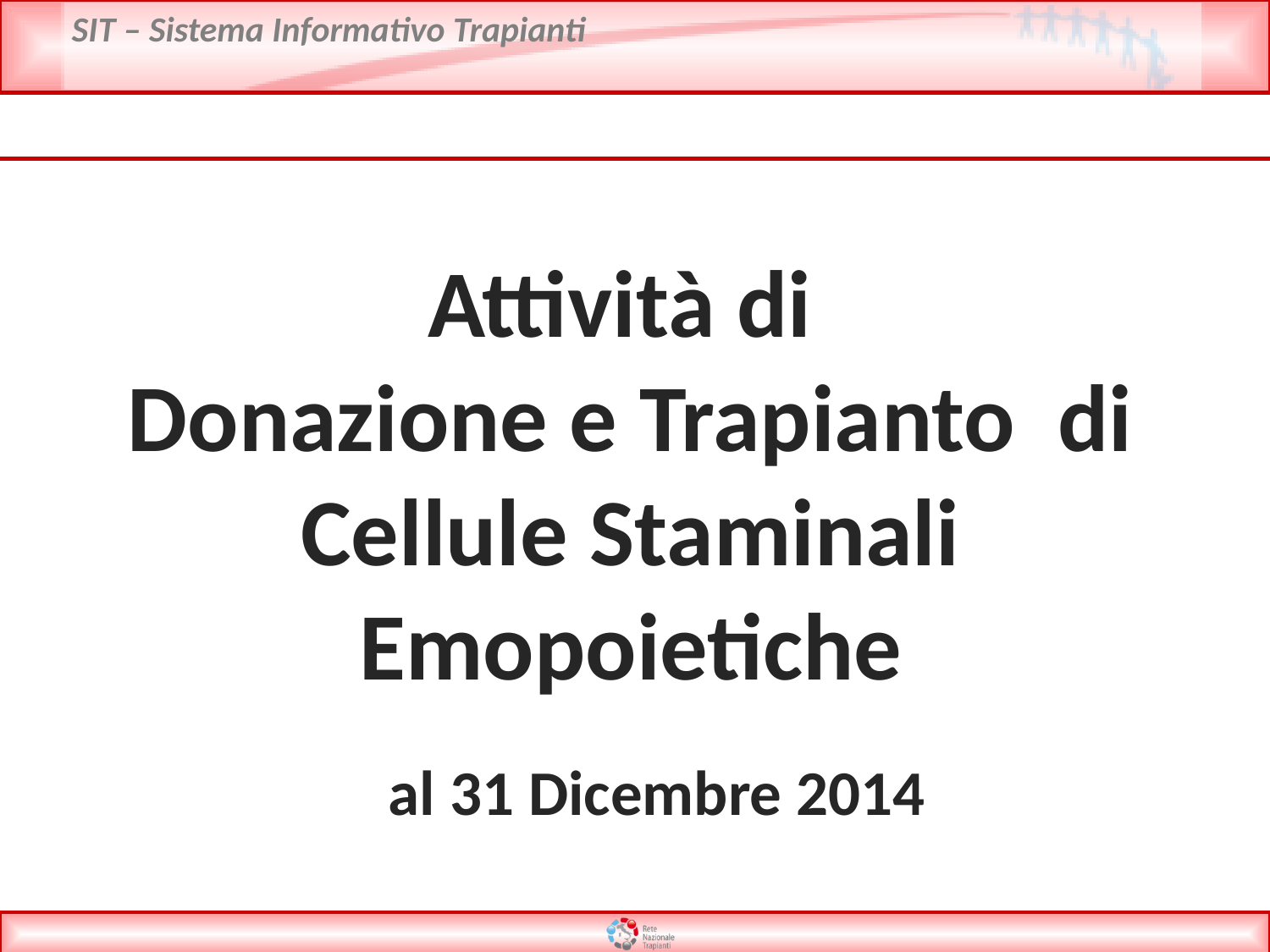

Attività di
Donazione e Trapianto  di Cellule Staminali Emopoietiche
  al 31 Dicembre 2014